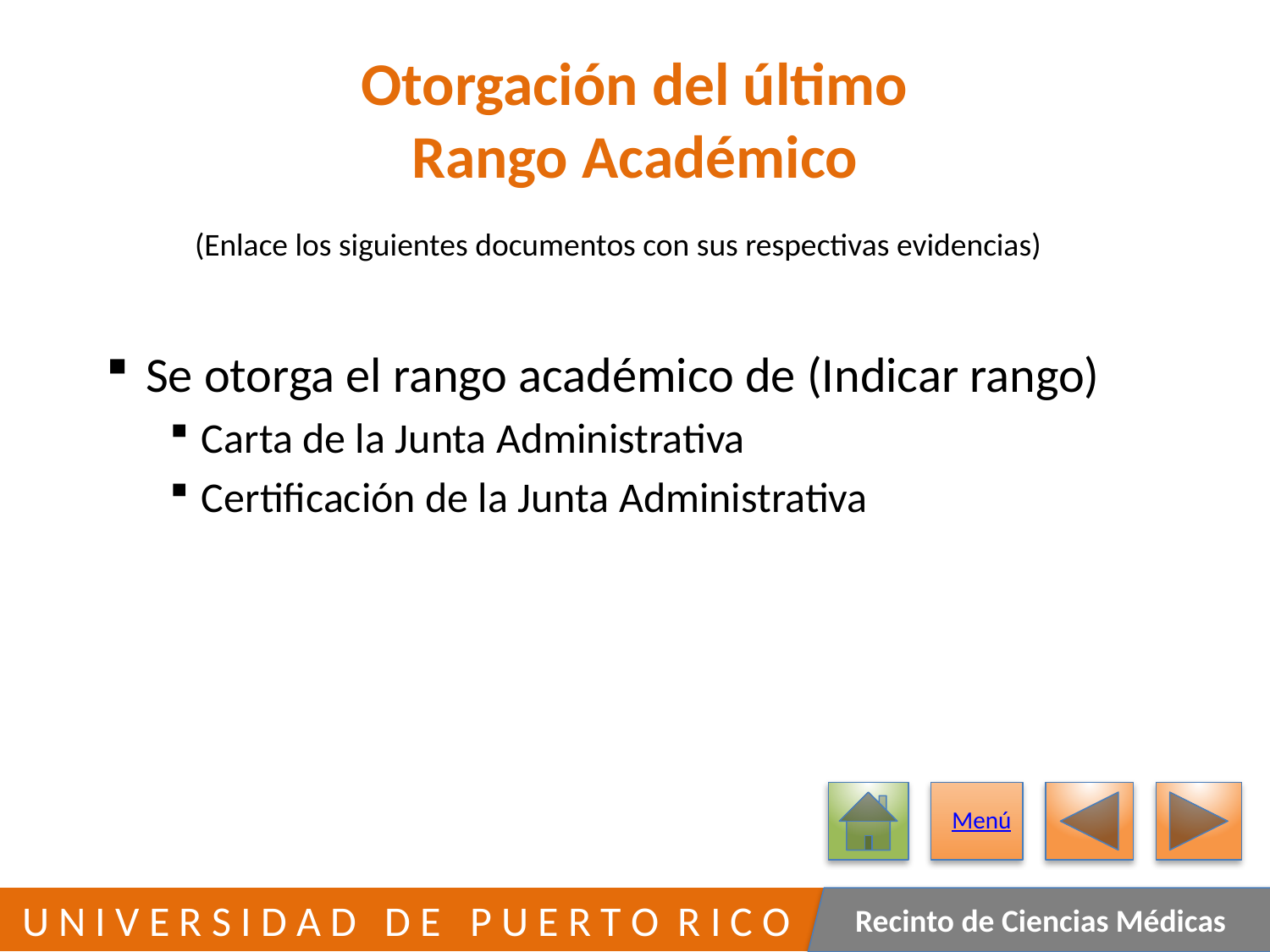

# Otorgación del último Rango Académico
(Enlace los siguientes documentos con sus respectivas evidencias)
Se otorga el rango académico de (Indicar rango)
Carta de la Junta Administrativa
Certificación de la Junta Administrativa

Menú

13
 U N I V E R S I D A D   D E   P U E R T O  R I C O

Recinto de Ciencias Médicas